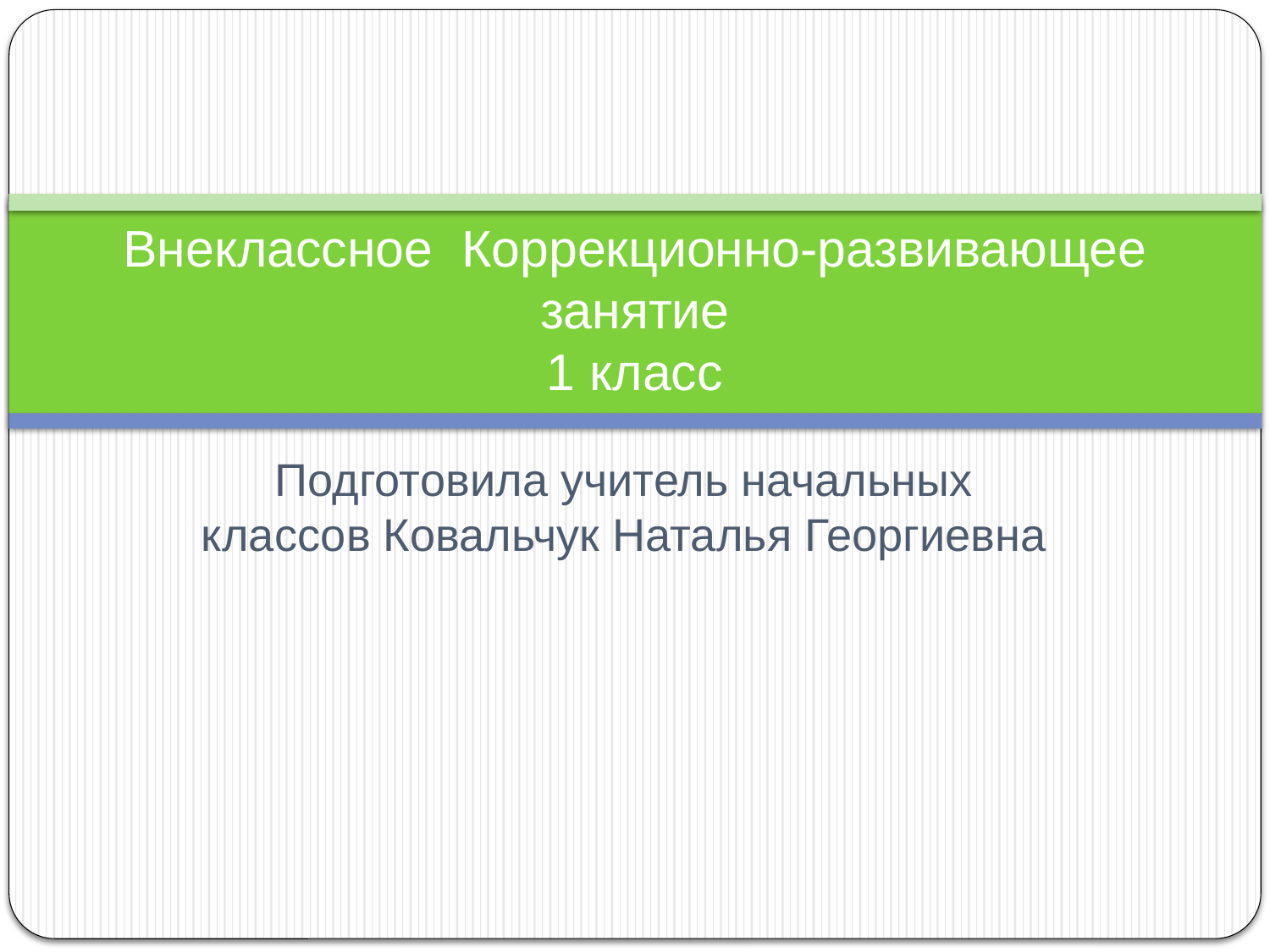

# Внеклассное  Коррекционно-развивающее занятие 1 класс
Подготовила учитель начальных классов Ковальчук Наталья Георгиевна